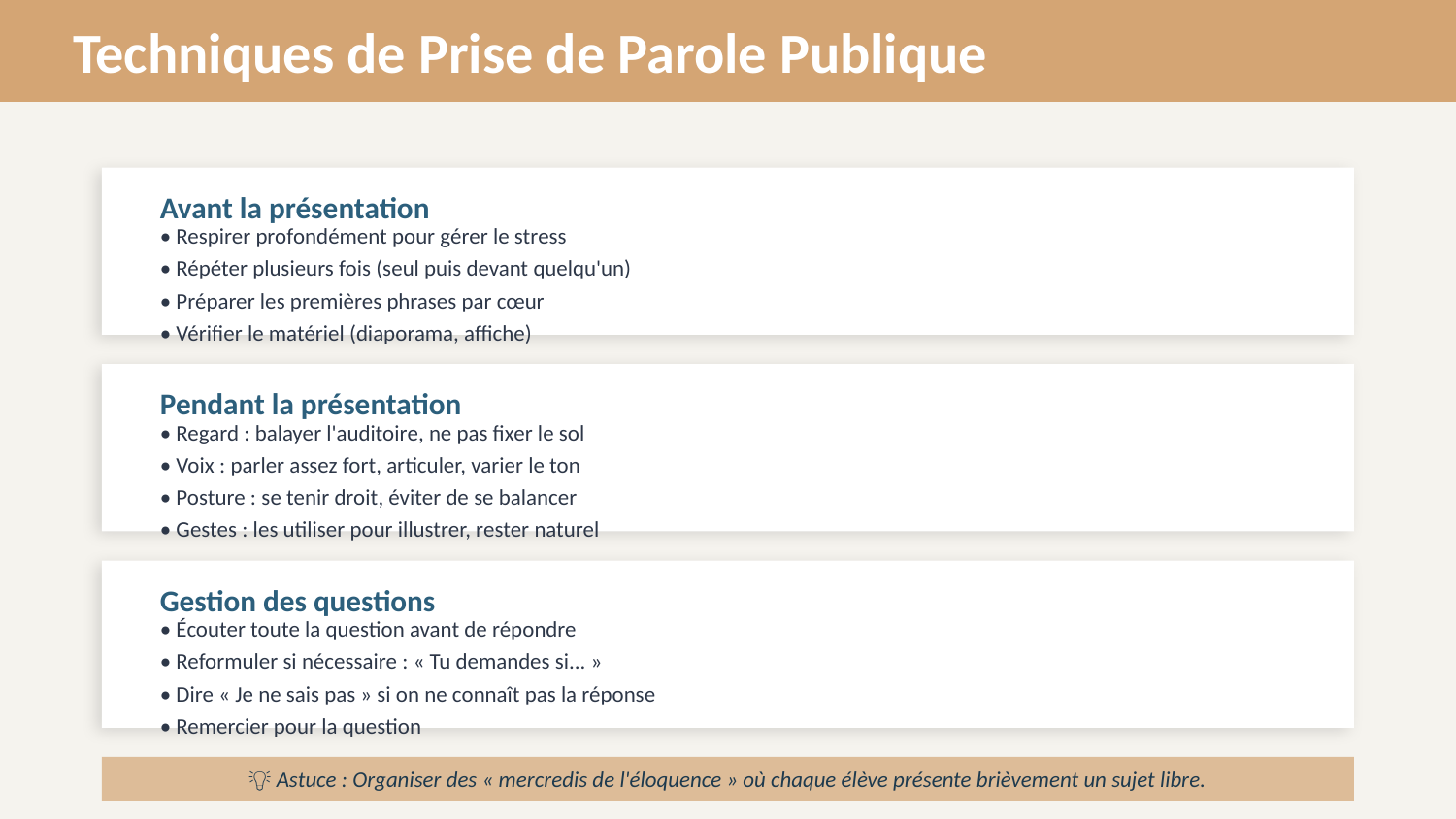

Techniques de Prise de Parole Publique

Avant la présentation
• Respirer profondément pour gérer le stress
• Répéter plusieurs fois (seul puis devant quelqu'un)
• Préparer les premières phrases par cœur
• Vérifier le matériel (diaporama, affiche)

Pendant la présentation
• Regard : balayer l'auditoire, ne pas fixer le sol
• Voix : parler assez fort, articuler, varier le ton
• Posture : se tenir droit, éviter de se balancer
• Gestes : les utiliser pour illustrer, rester naturel

Gestion des questions
• Écouter toute la question avant de répondre
• Reformuler si nécessaire : « Tu demandes si... »
• Dire « Je ne sais pas » si on ne connaît pas la réponse
• Remercier pour la question

💡 Astuce : Organiser des « mercredis de l'éloquence » où chaque élève présente brièvement un sujet libre.